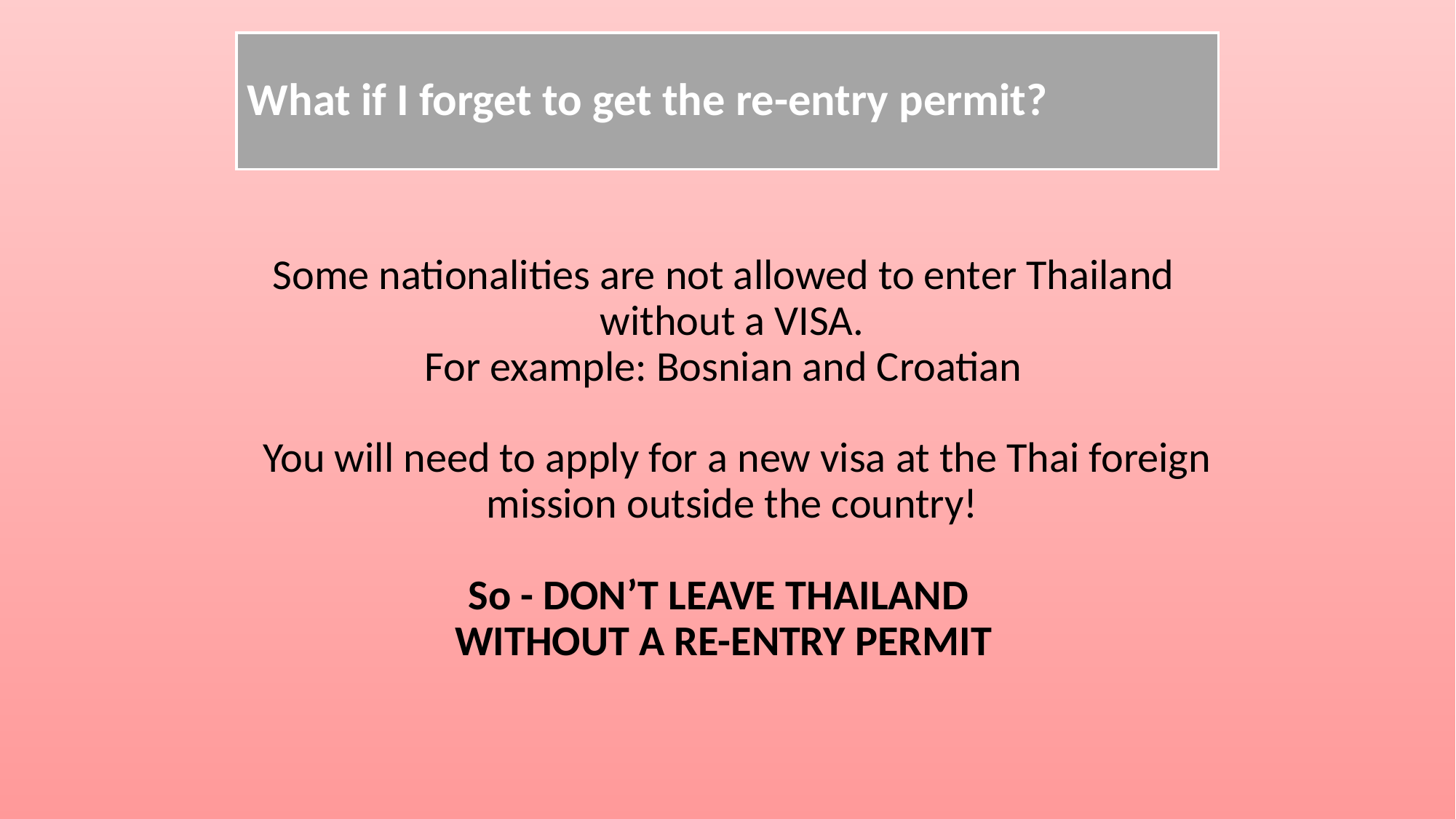

# What if I forget to get the re-entry permit?
Some nationalities are not allowed to enter Thailand without a VISA.
For example: Bosnian and Croatian

	You will need to apply for a new visa at the Thai foreign mission outside the country!

So - DON’T LEAVE THAILAND
WITHOUT A RE-ENTRY PERMIT